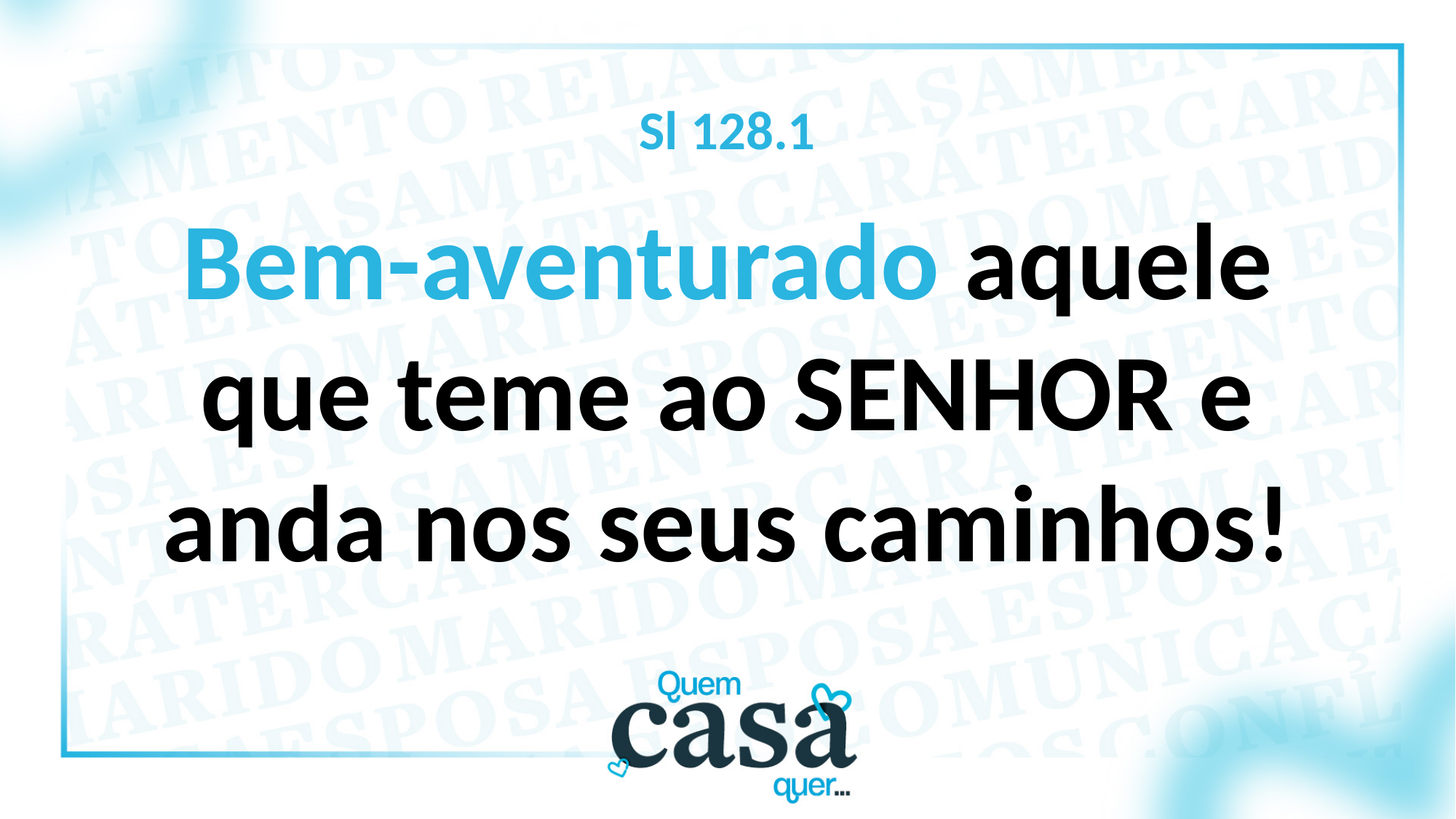

Sl 128.1
Bem-aventurado aquele que teme ao SENHOR e anda nos seus caminhos!